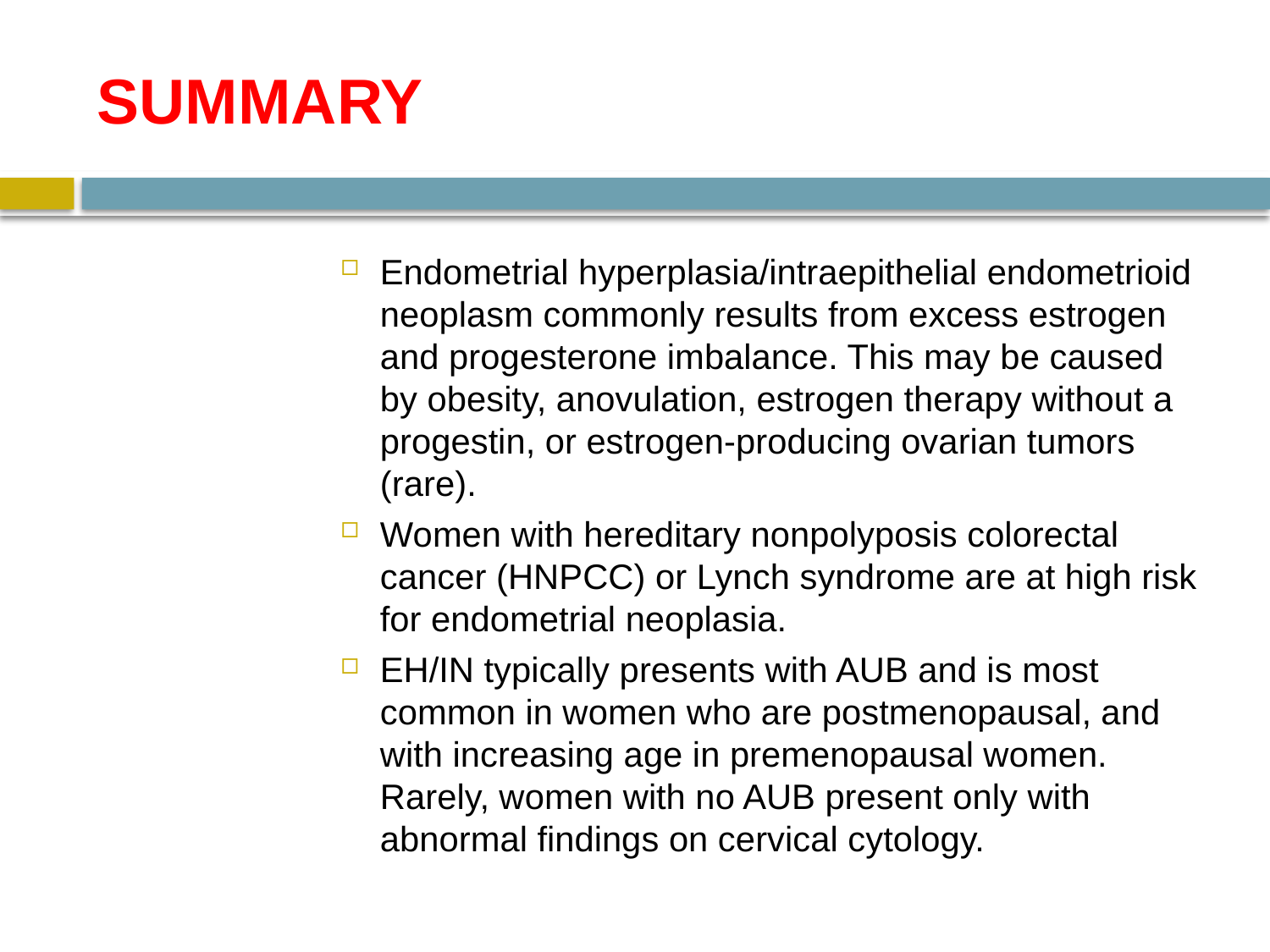

# SUMMARY

Endometrial hyperplasia/intraepithelial endometrioid neoplasm commonly results from excess estrogen and progesterone imbalance. This may be caused by obesity, anovulation, estrogen therapy without a progestin, or estrogen-producing ovarian tumors (rare).
Women with hereditary nonpolyposis colorectal cancer (HNPCC) or Lynch syndrome are at high risk for endometrial neoplasia.
EH/IN typically presents with AUB and is most common in women who are postmenopausal, and with increasing age in premenopausal women. Rarely, women with no AUB present only with abnormal findings on cervical cytology.